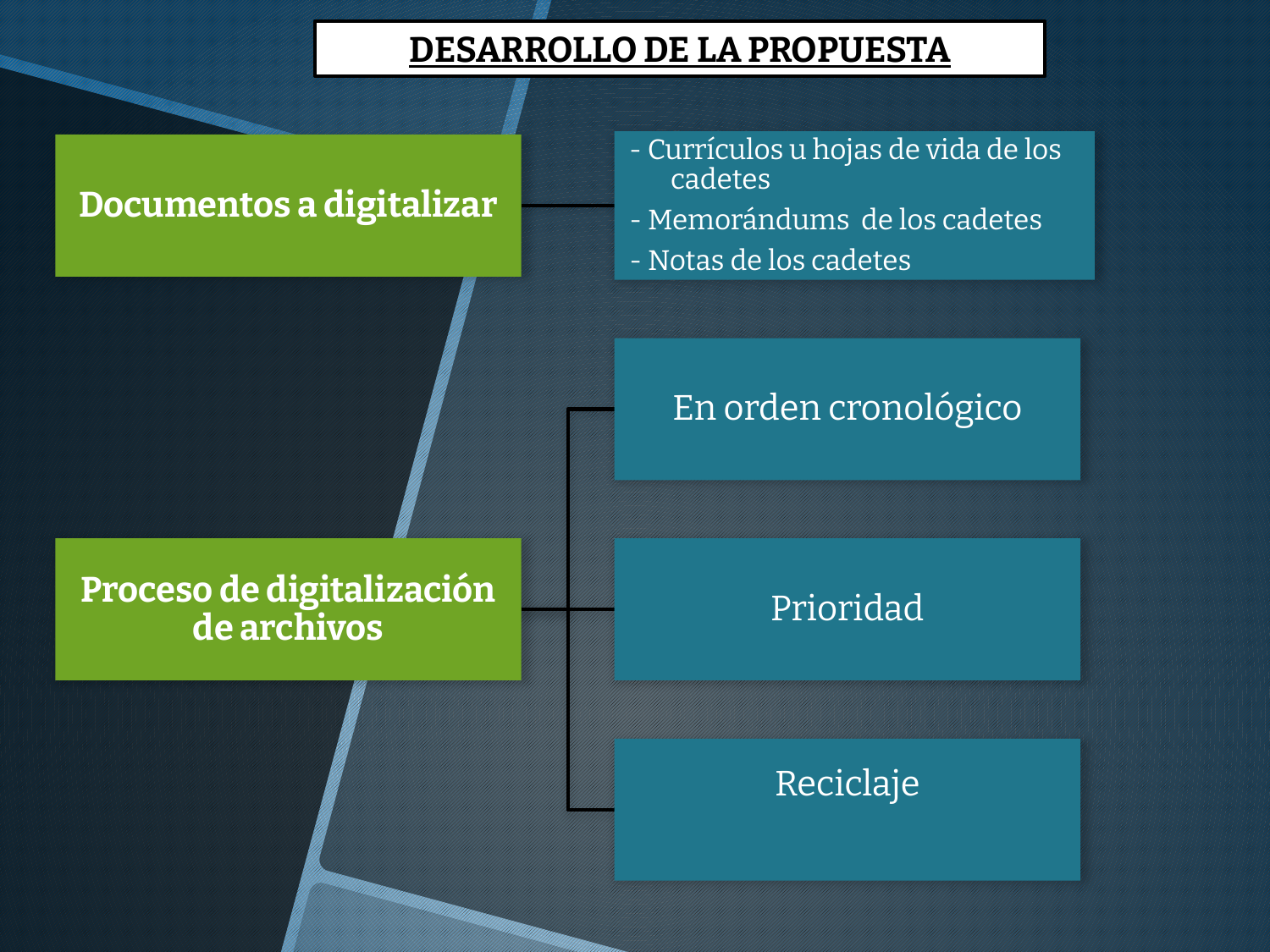

DESARROLLO DE LA PROPUESTA
Documentos a digitalizar
- Currículos u hojas de vida de los         cadetes
- Memorándums  de los cadetes
- Notas de los cadetes
Proceso de digitalización de archivos
En orden cronológico
Prioridad
Reciclaje